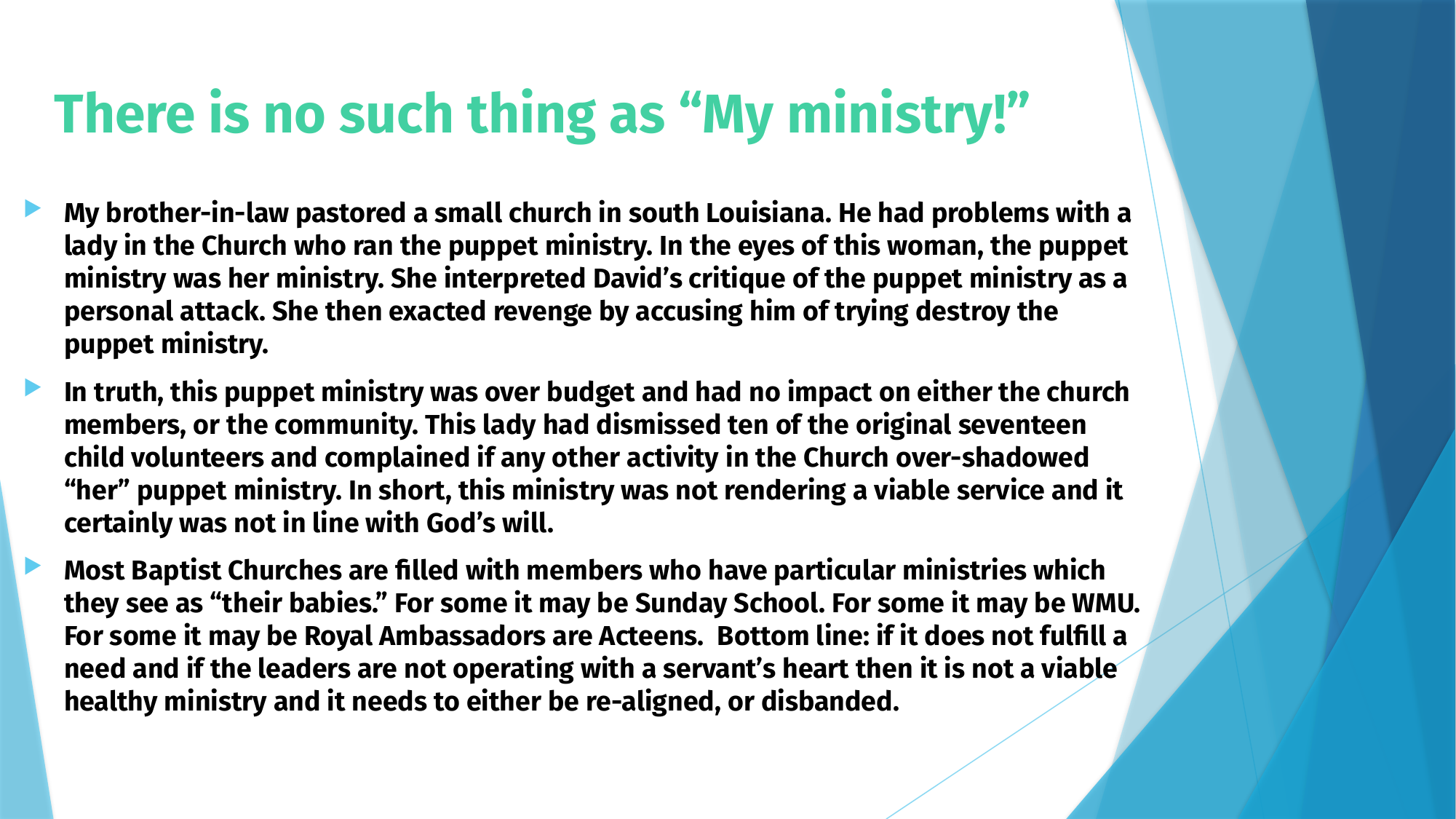

# There is no such thing as “My ministry!”
My brother-in-law pastored a small church in south Louisiana. He had problems with a lady in the Church who ran the puppet ministry. In the eyes of this woman, the puppet ministry was her ministry. She interpreted David’s critique of the puppet ministry as a personal attack. She then exacted revenge by accusing him of trying destroy the puppet ministry.
In truth, this puppet ministry was over budget and had no impact on either the church members, or the community. This lady had dismissed ten of the original seventeen child volunteers and complained if any other activity in the Church over-shadowed “her” puppet ministry. In short, this ministry was not rendering a viable service and it certainly was not in line with God’s will.
Most Baptist Churches are filled with members who have particular ministries which they see as “their babies.” For some it may be Sunday School. For some it may be WMU. For some it may be Royal Ambassadors are Acteens.  Bottom line: if it does not fulfill a need and if the leaders are not operating with a servant’s heart then it is not a viable healthy ministry and it needs to either be re-aligned, or disbanded.